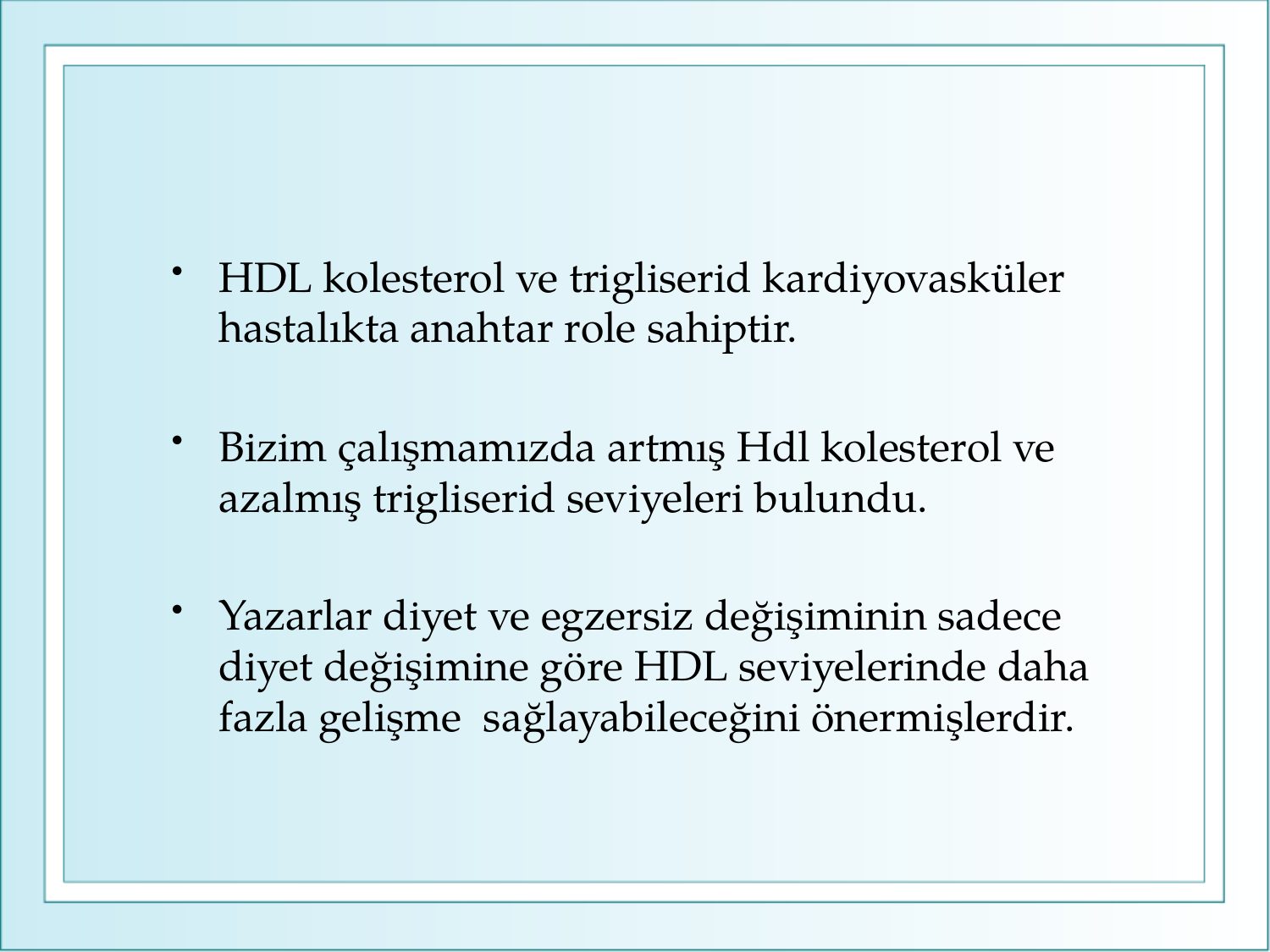

#
HDL kolesterol ve trigliserid kardiyovasküler hastalıkta anahtar role sahiptir.

Bizim çalışmamızda artmış Hdl kolesterol ve azalmış trigliserid seviyeleri bulundu.

Yazarlar diyet ve egzersiz değişiminin sadece diyet değişimine göre HDL seviyelerinde daha fazla gelişme  sağlayabileceğini önermişlerdir.